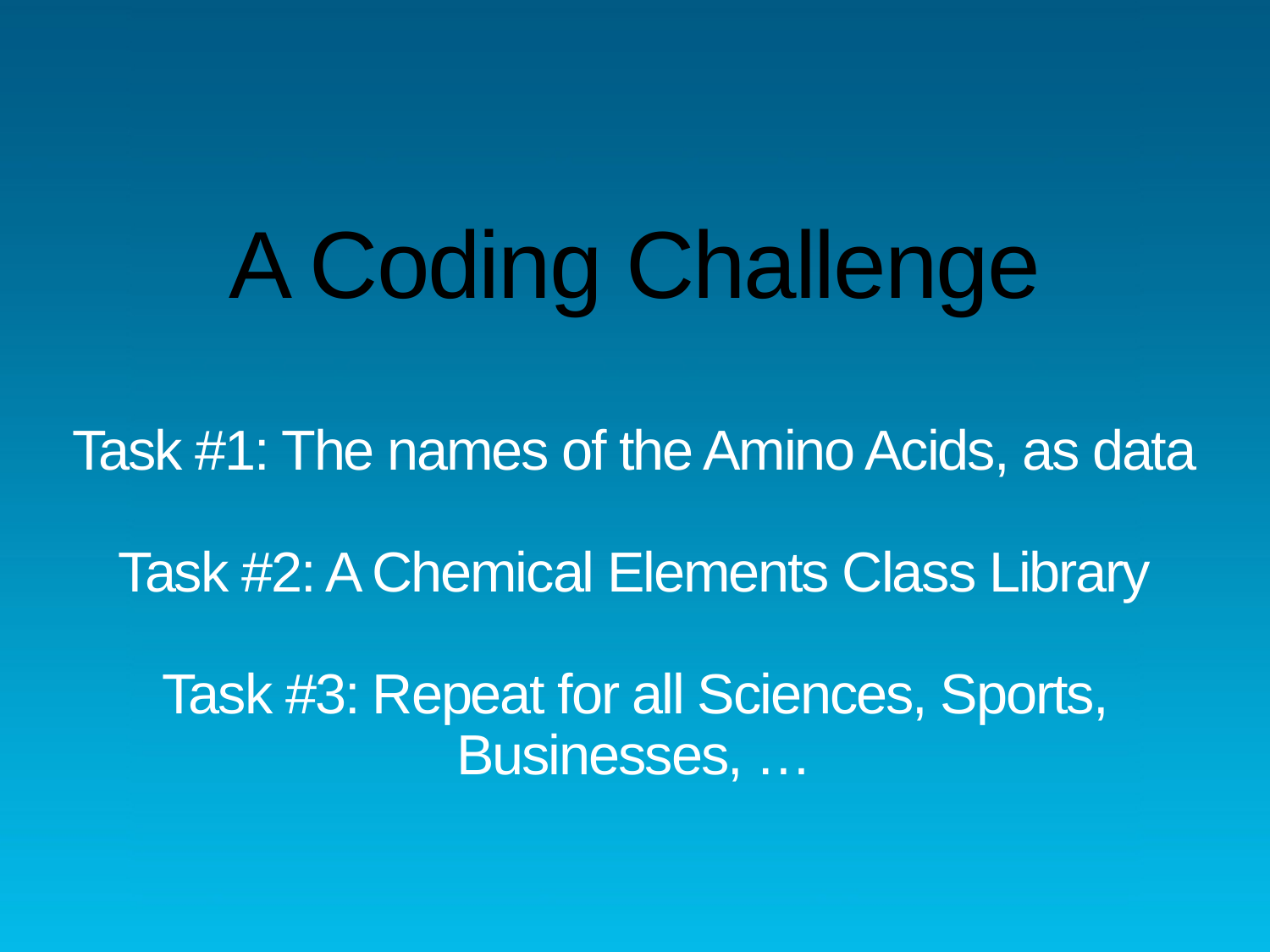

# A Coding Challenge Task #1: The names of the Amino Acids, as data Task #2: A Chemical Elements Class Library Task #3: Repeat for all Sciences, Sports, Businesses, …